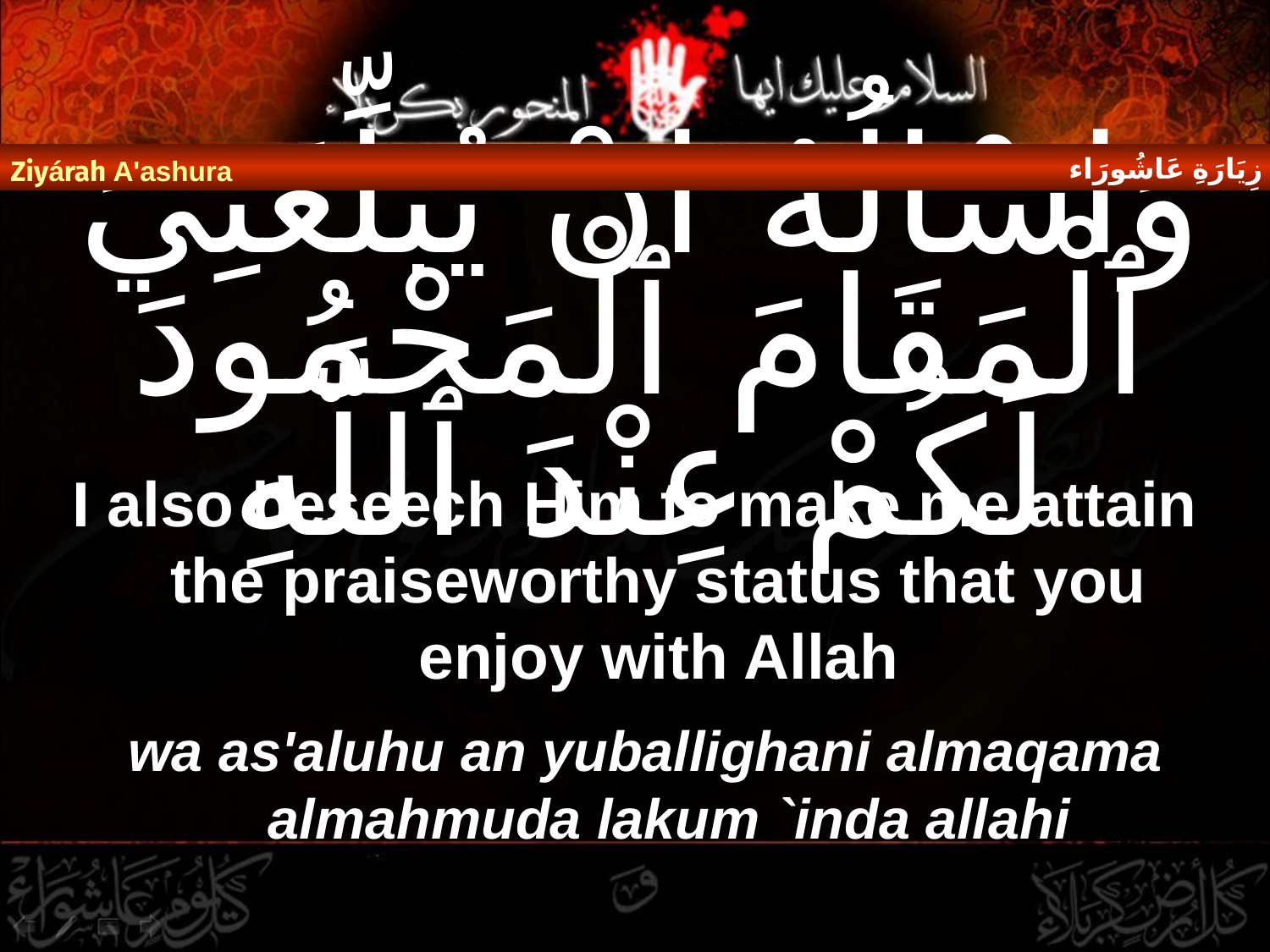

زِيَارَةِ عَاشُورَاء
Ziyárah A'ashura
# وَاسْالُهُ انْ يُبَلِّغَنِيَ ٱلْمَقَامَ ٱلْمَحْمُودَ لَكُمْ عِنْدَ ٱللَّهِ
I also beseech Him to make me attain the praiseworthy status that you enjoy with Allah
wa as'aluhu an yuballighani almaqama almahmuda lakum `inda allahi